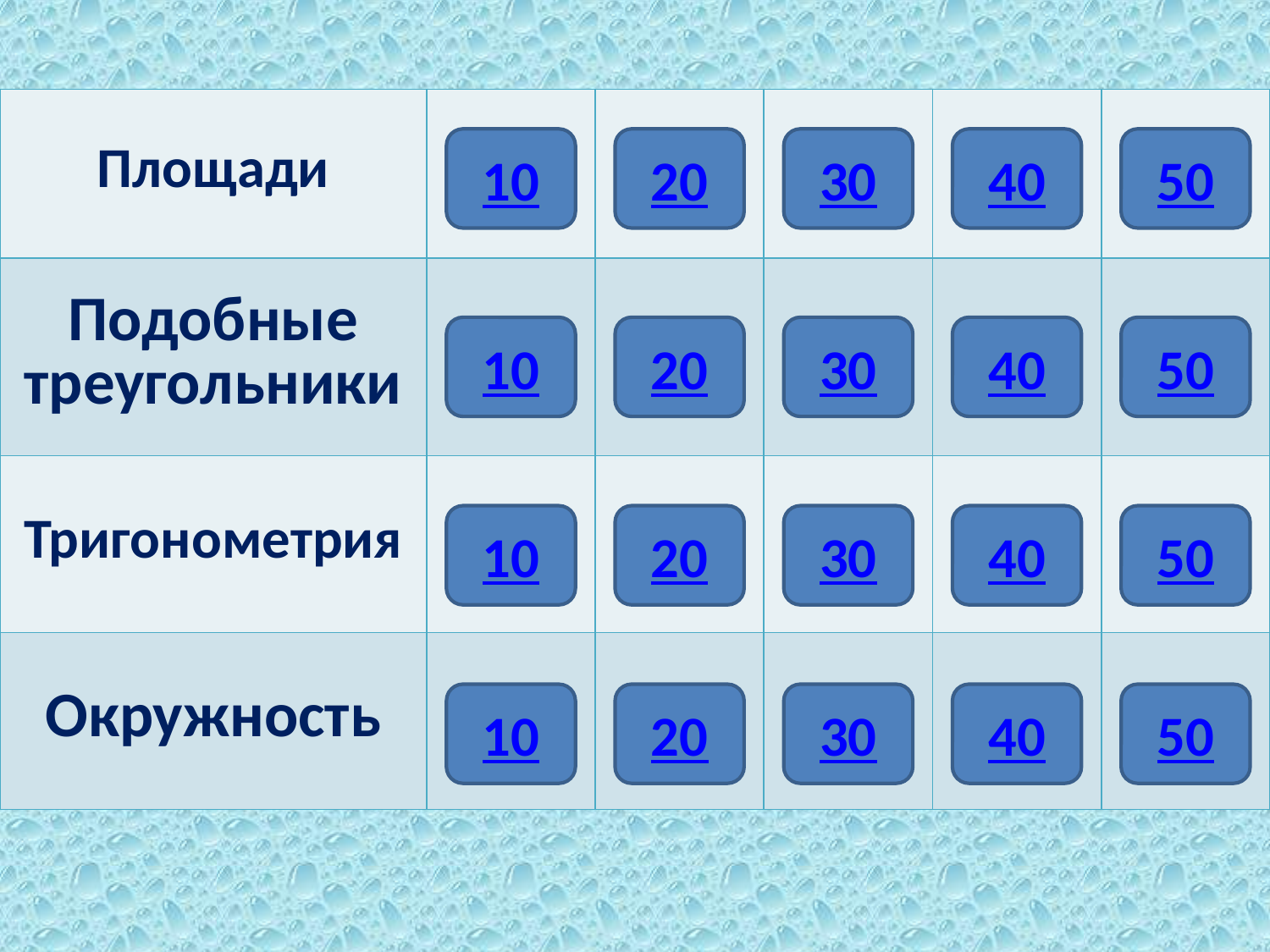

| Площади |  |  |  |  |  |
| --- | --- | --- | --- | --- | --- |
| Подобные треугольники |  |  |  |  |  |
| Тригонометрия |  |  |  |  |  |
| Окружность |  |  |  |  |  |
10
20
30
40
50
10
20
30
40
50
10
20
30
40
50
10
20
30
40
50